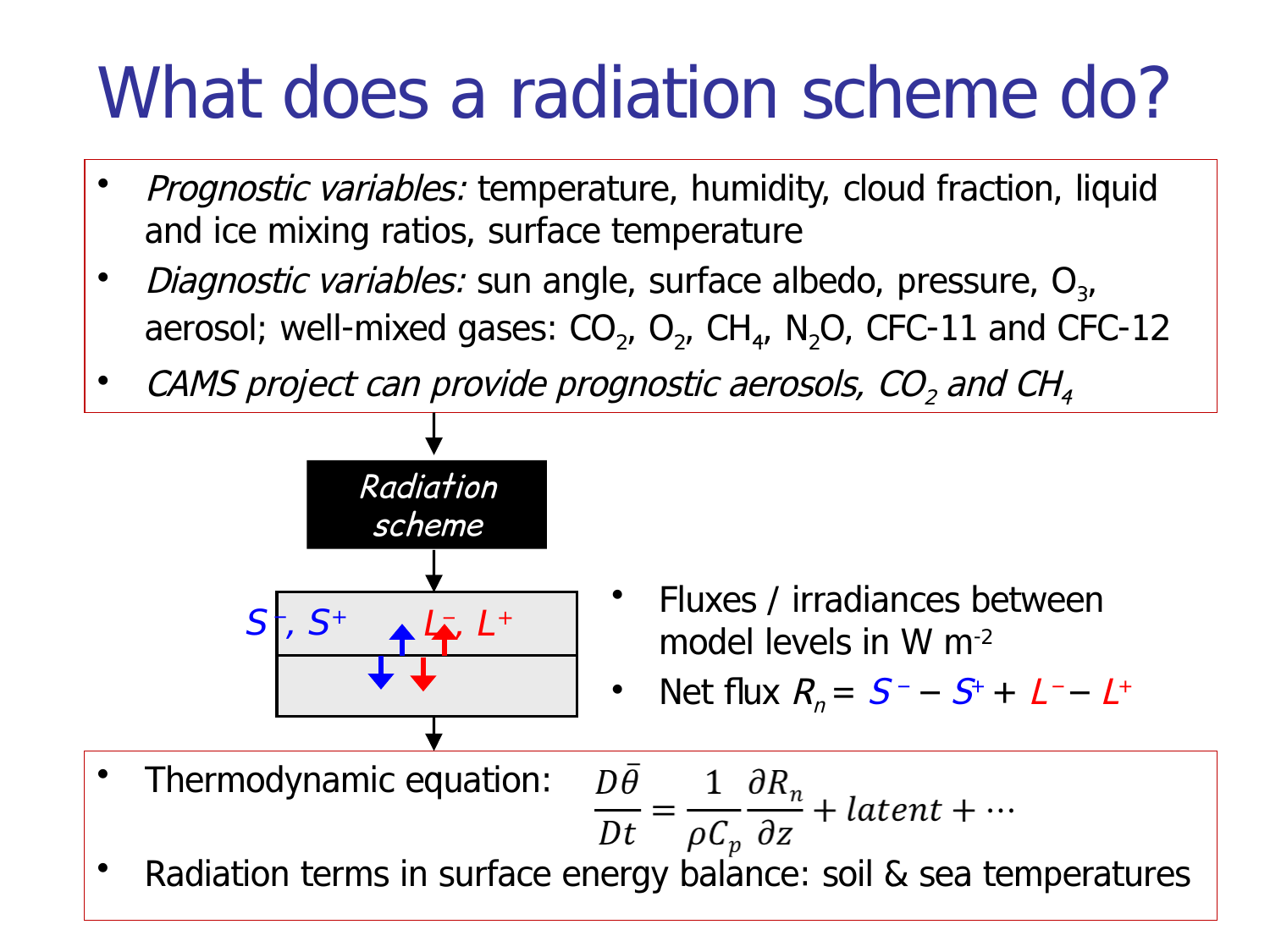

# What does a radiation scheme do?
Prognostic variables: temperature, humidity, cloud fraction, liquid and ice mixing ratios, surface temperature
Diagnostic variables: sun angle, surface albedo, pressure, O3, aerosol; well-mixed gases: CO2, O2, CH4, N2O, CFC-11 and CFC-12
CAMS project can provide prognostic aerosols, CO2 and CH4

Radiation scheme

Fluxes / irradiances between model levels in W m-2
Net flux Rn = S – – S+ + L – – L+

S –, S+
L–, L+

Thermodynamic equation:

Radiation terms in surface energy balance: soil & sea temperatures